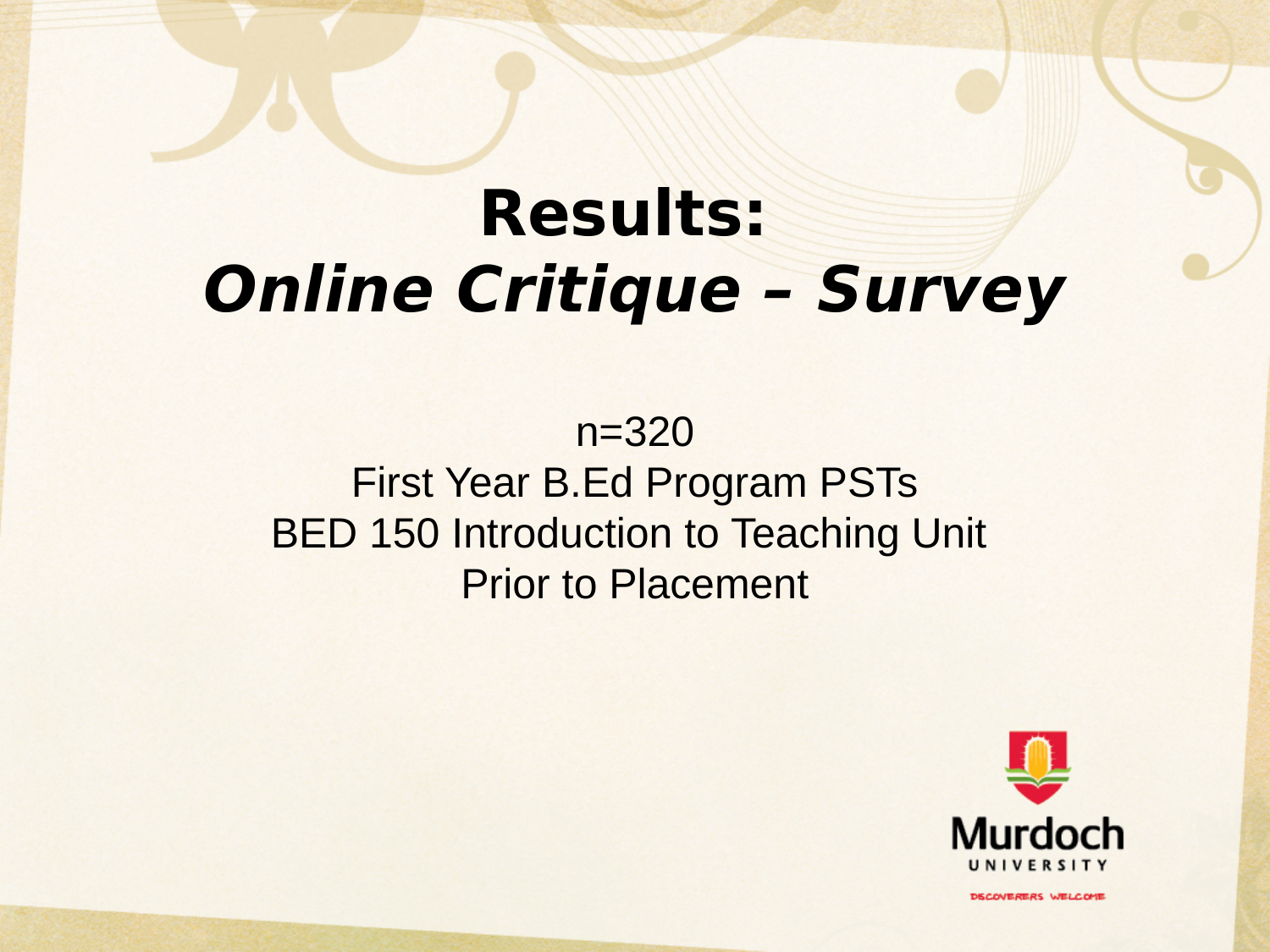

# Results: Online Critique – Survey
n=320
First Year B.Ed Program PSTs
BED 150 Introduction to Teaching Unit
Prior to Placement